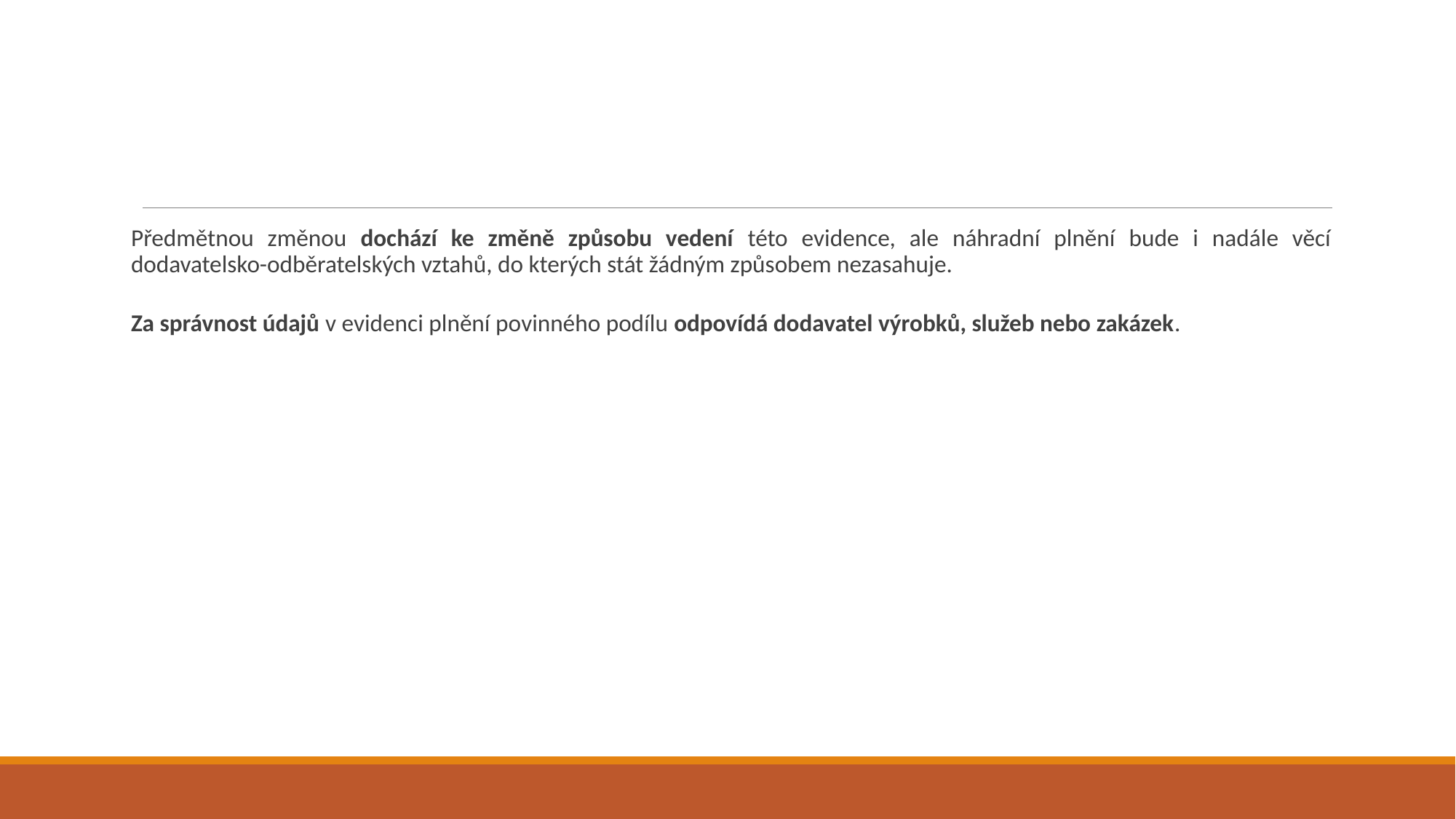

Předmětnou změnou dochází ke změně způsobu vedení této evidence, ale náhradní plnění bude i nadále věcí dodavatelsko-odběratelských vztahů, do kterých stát žádným způsobem nezasahuje.

Za správnost údajů v evidenci plnění povinného podílu odpovídá dodavatel výrobků, služeb nebo zakázek.